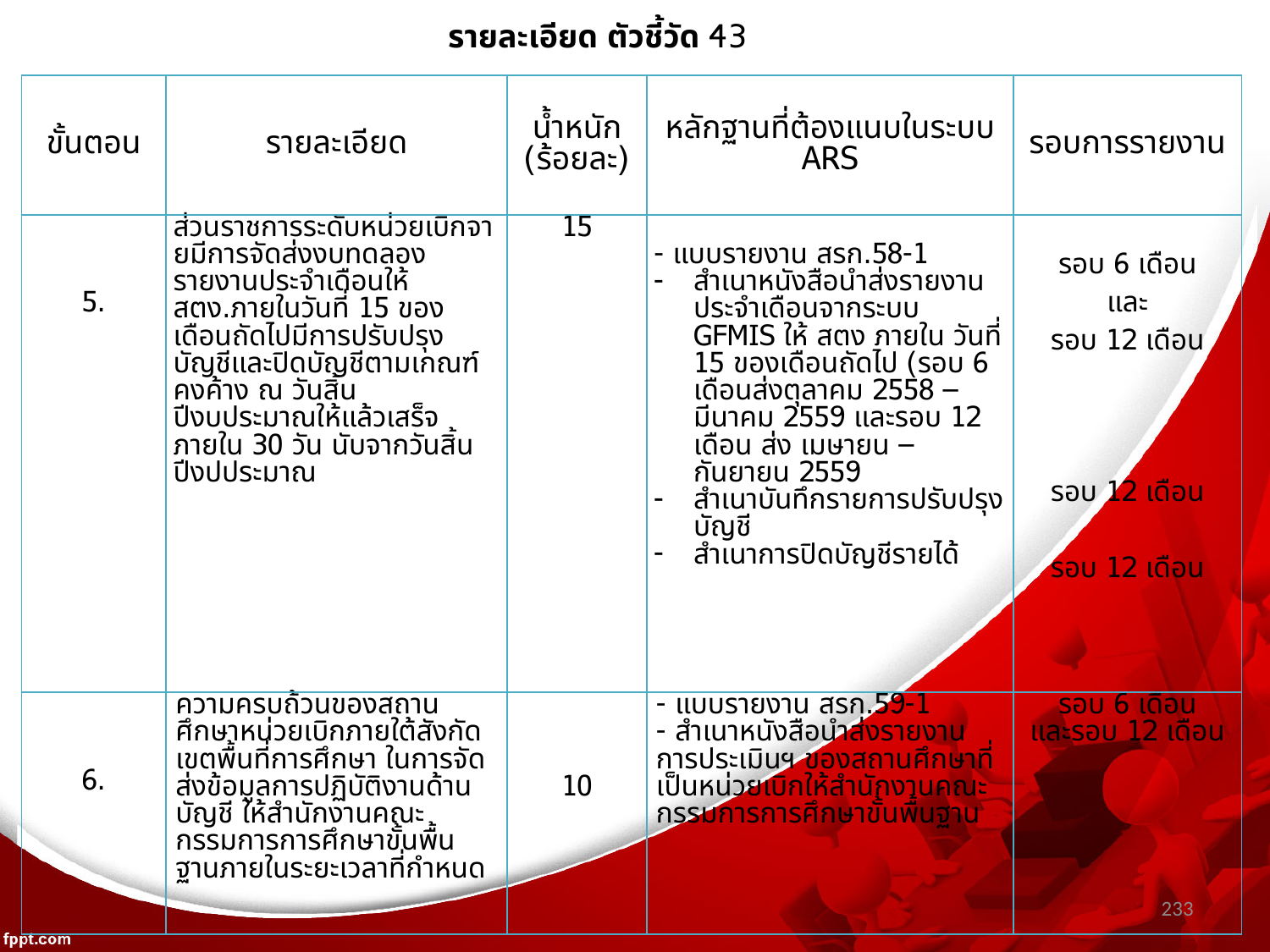

รายละเอียด ตัวชี้วัด 43
| ขั้นตอน | รายละเอียด | น้ำหนัก (ร้อยละ) | หลักฐานที่ต้องแนบในระบบ ARS | รอบการรายงาน |
| --- | --- | --- | --- | --- |
| 5. | ส่วนราชการระดับหน่วยเบิกจายมีการจัดส่งงบทดลองรายงานประจำเดือนให้ สตง.ภายในวันที่ 15 ของเดือนถัดไปมีการปรับปรุงบัญชีและปิดบัญชีตามเกณฑ์คงค้าง ณ วันสิ้นปีงบประมาณให้แล้วเสร็จภายใน 30 วัน นับจากวันสิ้นปีงปประมาณ | 15 | - แบบรายงาน สรก.58-1 สำเนาหนังสือนำส่งรายงานประจำเดือนจากระบบ GFMIS ให้ สตง ภายใน วันที่ 15 ของเดือนถัดไป (รอบ 6 เดือนส่งตุลาคม 2558 – มีนาคม 2559 และรอบ 12 เดือน ส่ง เมษายน – กันยายน 2559 สำเนาบันทึกรายการปรับปรุงบัญชี สำเนาการปิดบัญชีรายได้ | รอบ 6 เดือน และ รอบ 12 เดือน รอบ 12 เดือน รอบ 12 เดือน |
| 6. | ความครบถ้วนของสถานศึกษาหน่วยเบิกภายใต้สังกัดเขตพื้นที่การศึกษา ในการจัดส่งข้อมูลการปฏิบัติงานด้านบัญชี ให้สำนักงานคณะกรรมการการศึกษาขั้นพื้นฐานภายในระยะเวลาที่กำหนด | 10 | - แบบรายงาน สรก.59-1 - สำเนาหนังสือนำส่งรายงานการประเมินฯ ของสถานศึกษาที่เป็นหน่วยเบิกให้สำนักงานคณะกรรมการการศึกษาขั้นพื้นฐาน | รอบ 6 เดือน และรอบ 12 เดือน |
233